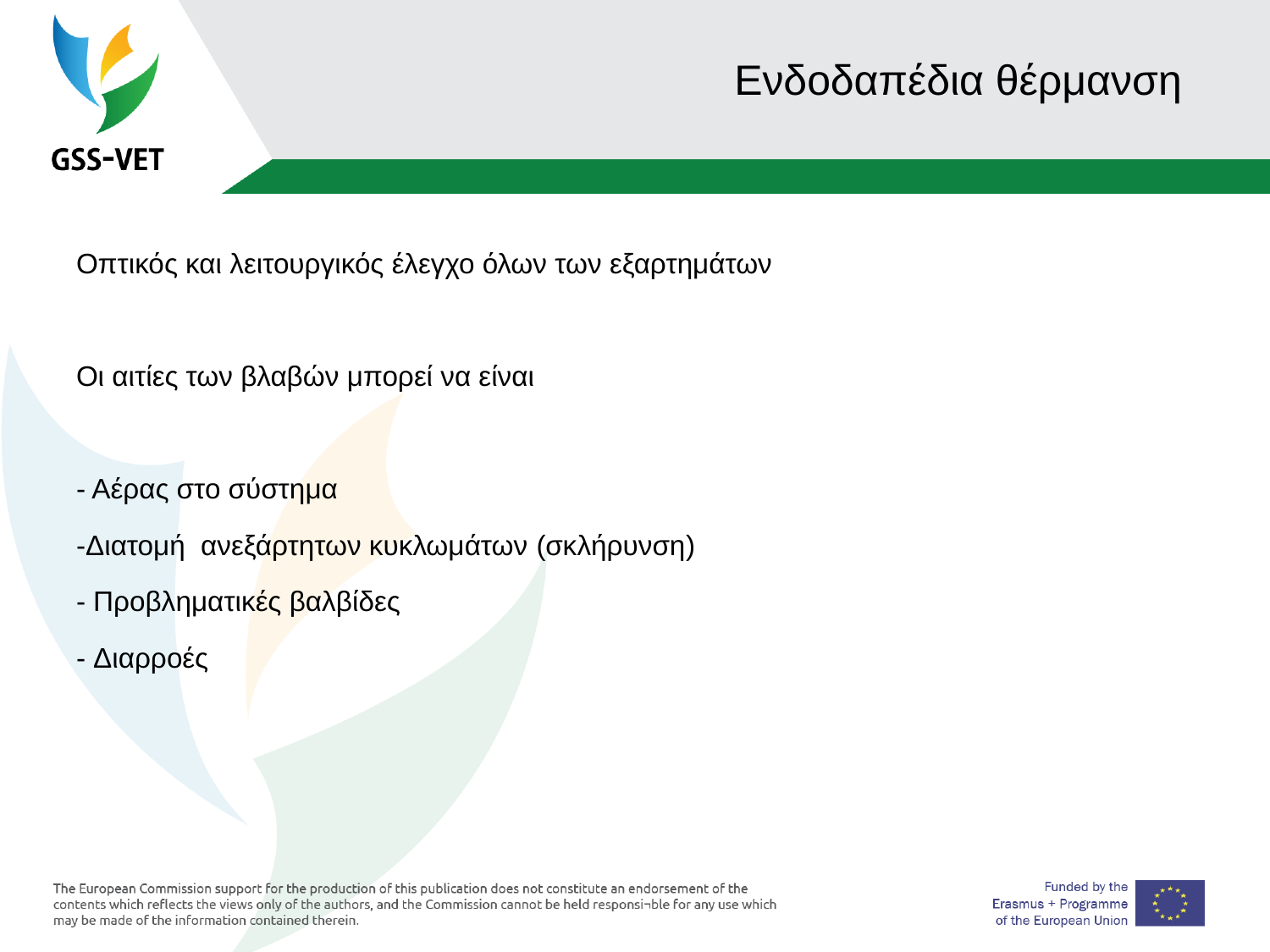

# Ενδοδαπέδια θέρμανση
Οπτικός και λειτουργικός έλεγχο όλων των εξαρτημάτων

Οι αιτίες των βλαβών μπορεί να είναι

- Αέρας στο σύστημα
-Διατομή  ανεξάρτητων κυκλωμάτων (σκλήρυνση)
- Προβληματικές βαλβίδες
- Διαρροές